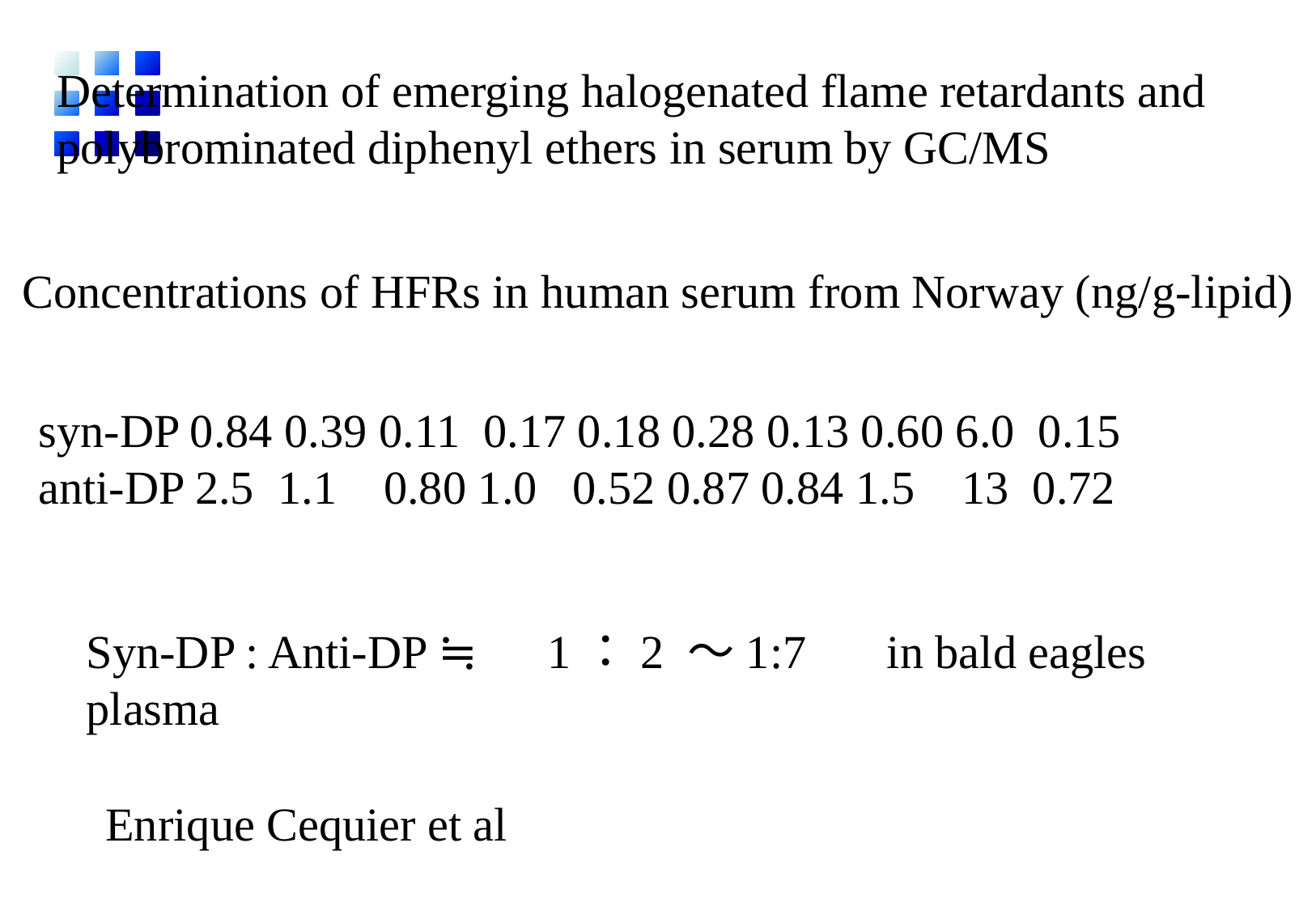

Determination of emerging halogenated flame retardants and polybrominated diphenyl ethers in serum by GC/MS
Concentrations of HFRs in human serum from Norway (ng/g-lipid)
syn-DP 0.84 0.39 0.11  0.17 0.18 0.28 0.13 0.60 6.0  0.15
anti-DP 2.5  1.1    0.80 1.0   0.52 0.87 0.84 1.5    13  0.72
Syn-DP : Anti-DP ≒　1：2 ～1:7　 in bald eagles plasma
Enrique Cequier et al